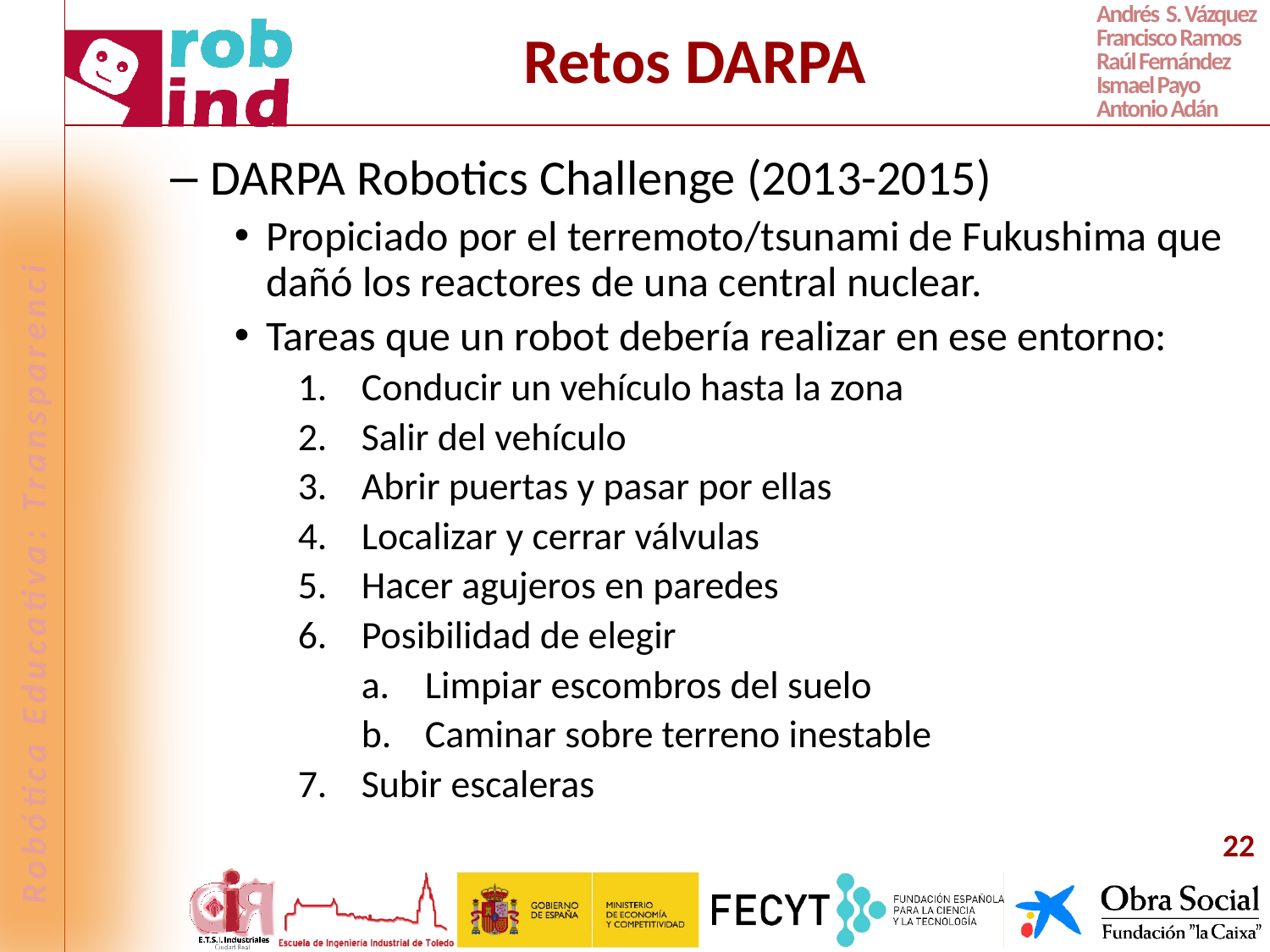

# Retos DARPA
DARPA Robotics Challenge (2013-2015)
Propiciado por el terremoto/tsunami de Fukushima que dañó los reactores de una central nuclear.
Tareas que un robot debería realizar en ese entorno:
Conducir un vehículo hasta la zona
Salir del vehículo
Abrir puertas y pasar por ellas
Localizar y cerrar válvulas
Hacer agujeros en paredes
Posibilidad de elegir
Limpiar escombros del suelo
Caminar sobre terreno inestable
Subir escaleras
22